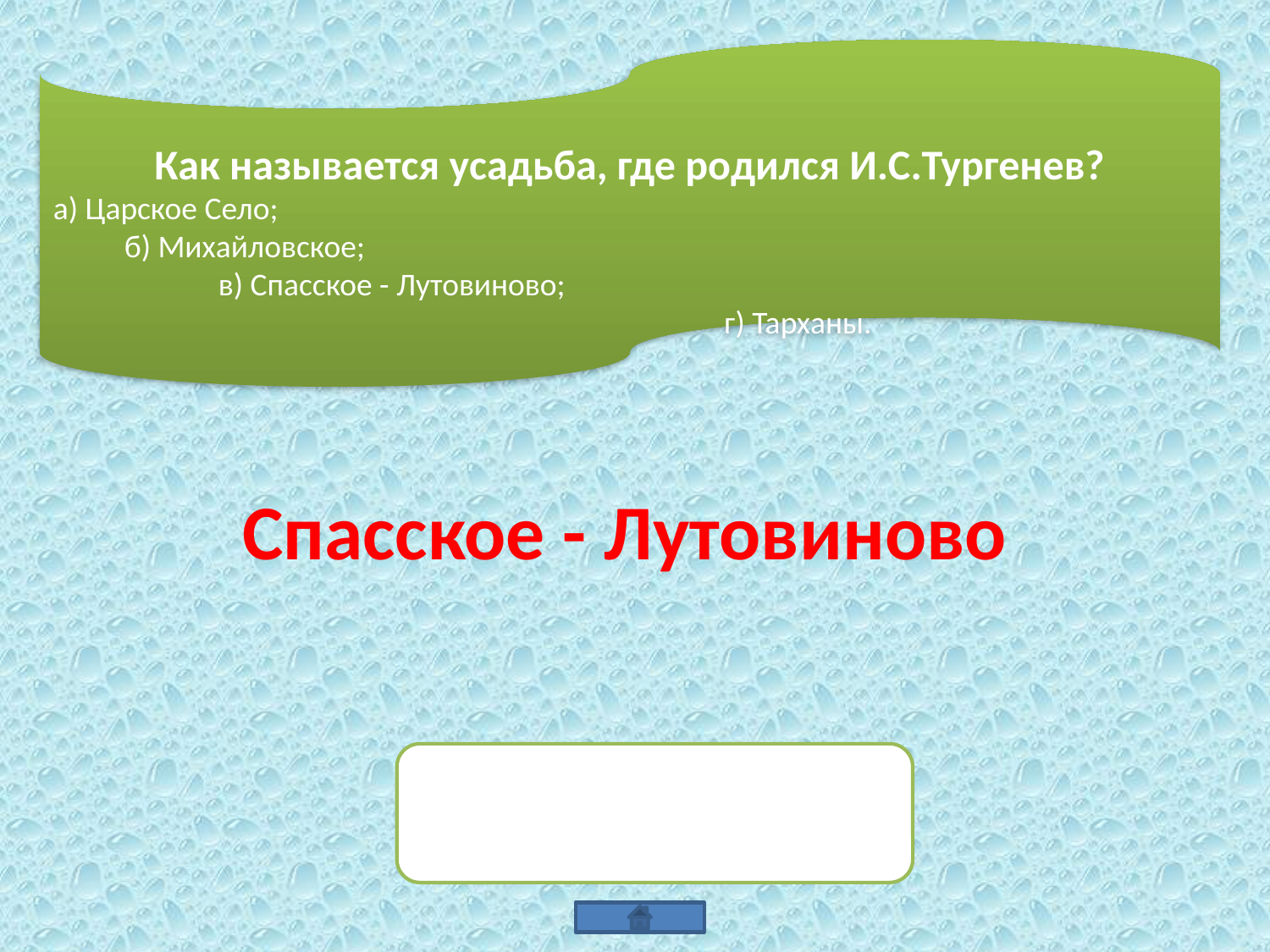

Как называется усадьба, где родился И.С.Тургенев?
а) Царское Село;                                                                                                                                            б) Михайловское;                                                                                                                                             в) Спасское - Лутовиново;                                                                                                                                         г) Тарханы.

Спасское - Лутовиново